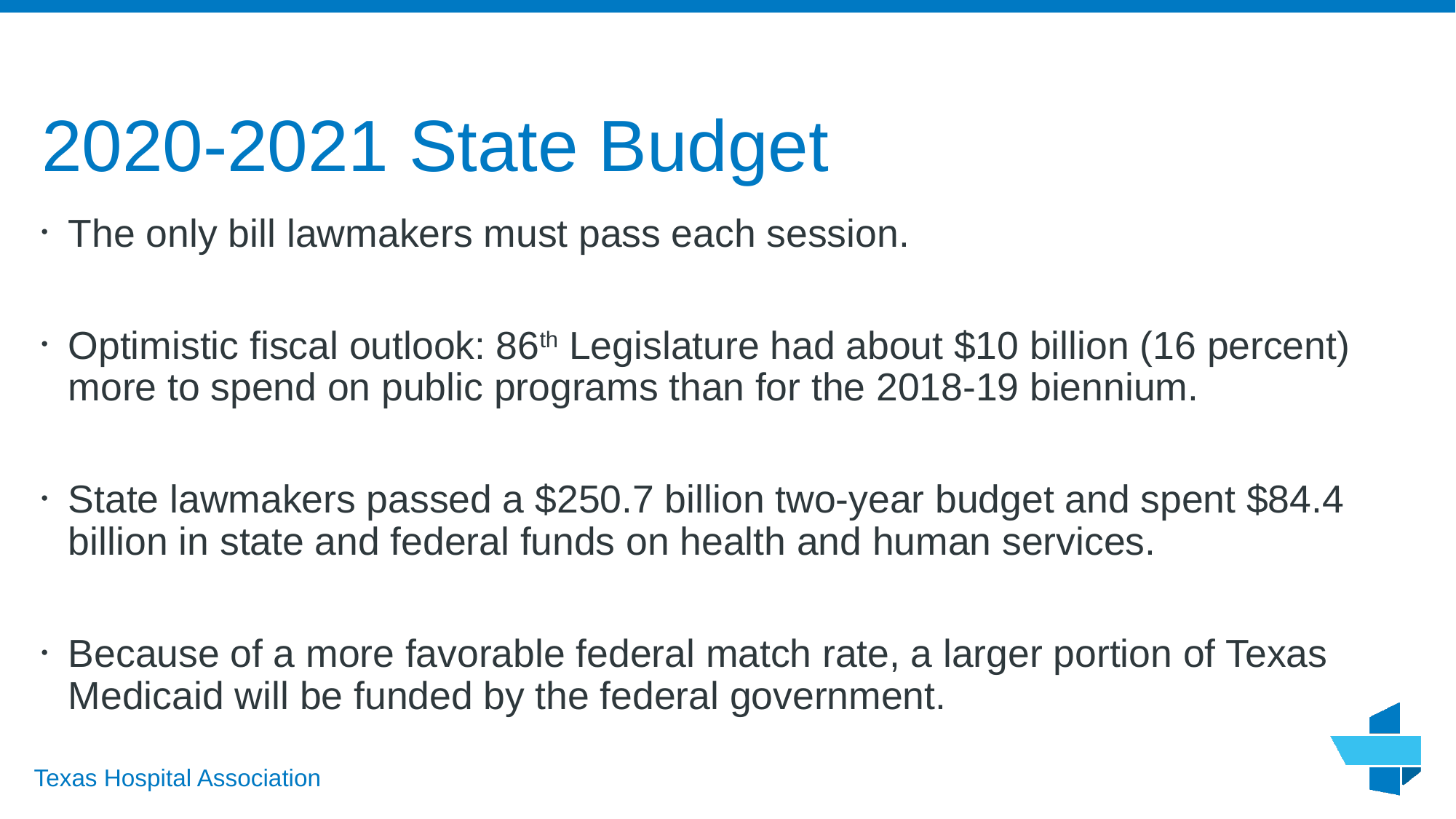

# 2020-2021 State Budget
The only bill lawmakers must pass each session.

Optimistic fiscal outlook: 86th Legislature had about $10 billion (16 percent) more to spend on public programs than for the 2018-19 biennium.

State lawmakers passed a $250.7 billion two-year budget and spent $84.4 billion in state and federal funds on health and human services.

Because of a more favorable federal match rate, a larger portion of Texas Medicaid will be funded by the federal government.